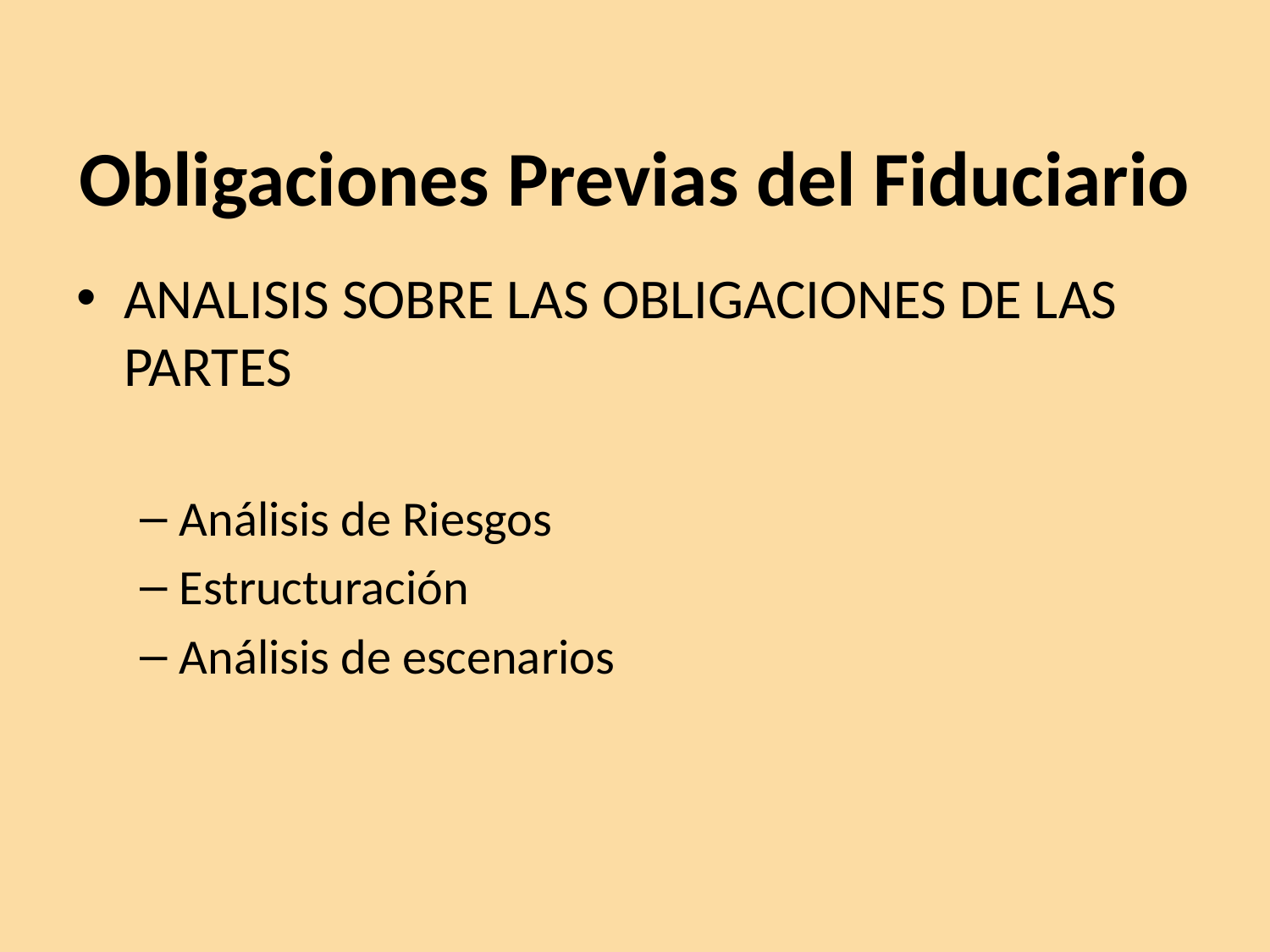

# Obligaciones Previas del Fiduciario
ANALISIS SOBRE LAS OBLIGACIONES DE LAS PARTES

Análisis de Riesgos
Estructuración
Análisis de escenarios